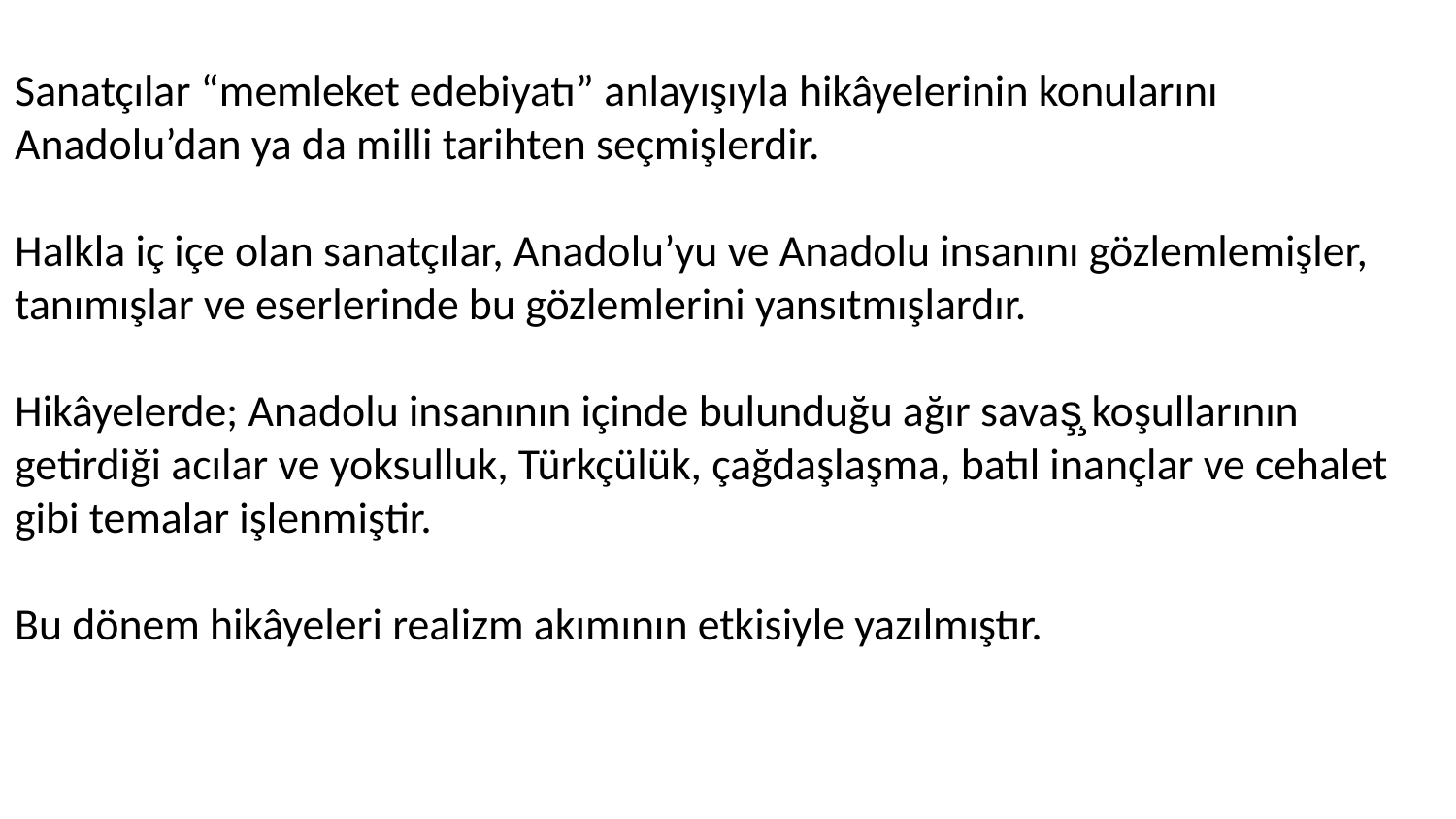

Sanatçılar “memleket edebiyatı” anlayışıyla hikâyelerinin konularını Anadolu’dan ya da milli tarihten seçmişlerdir.

Halkla iç içe olan sanatçılar, Anadolu’yu ve Anadolu insanını gözlemlemişler, tanımışlar ve eserlerinde bu gözlemlerini yansıtmışlardır.

Hikâyelerde; Anadolu insanının içinde bulunduğu ağır savaş̧ koşullarının getirdiği acılar ve yoksulluk, Türkçülük, çağdaşlaşma, batıl inançlar ve cehalet gibi temalar işlenmiştir.

Bu dönem hikâyeleri realizm akımının etkisiyle yazılmıştır.